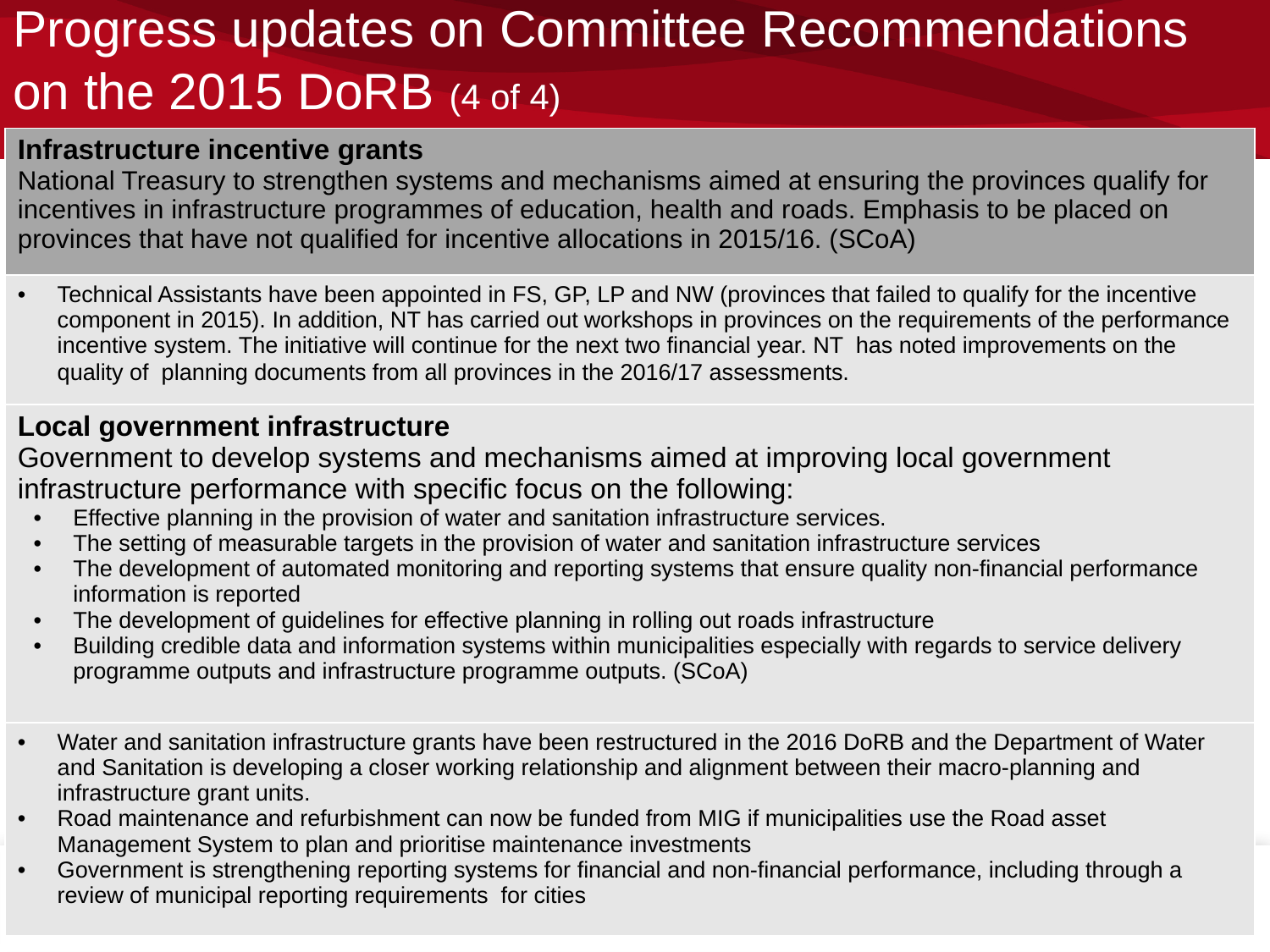

# Progress updates on Committee Recommendations on the 2015 DoRB (4 of 4)
| Infrastructure incentive grants National Treasury to strengthen systems and mechanisms aimed at ensuring the provinces qualify for incentives in infrastructure programmes of education, health and roads. Emphasis to be placed on provinces that have not qualified for incentive allocations in 2015/16. (SCoA) |
| --- |
| Technical Assistants have been appointed in FS, GP, LP and NW (provinces that failed to qualify for the incentive component in 2015). In addition, NT has carried out workshops in provinces on the requirements of the performance incentive system. The initiative will continue for the next two financial year. NT has noted improvements on the quality of planning documents from all provinces in the 2016/17 assessments. |
| Local government infrastructure Government to develop systems and mechanisms aimed at improving local government infrastructure performance with specific focus on the following: Effective planning in the provision of water and sanitation infrastructure services. The setting of measurable targets in the provision of water and sanitation infrastructure services The development of automated monitoring and reporting systems that ensure quality non-financial performance information is reported The development of guidelines for effective planning in rolling out roads infrastructure Building credible data and information systems within municipalities especially with regards to service delivery programme outputs and infrastructure programme outputs. (SCoA) |
| Water and sanitation infrastructure grants have been restructured in the 2016 DoRB and the Department of Water and Sanitation is developing a closer working relationship and alignment between their macro-planning and infrastructure grant units. Road maintenance and refurbishment can now be funded from MIG if municipalities use the Road asset Management System to plan and prioritise maintenance investments Government is strengthening reporting systems for financial and non-financial performance, including through a review of municipal reporting requirements for cities |
36